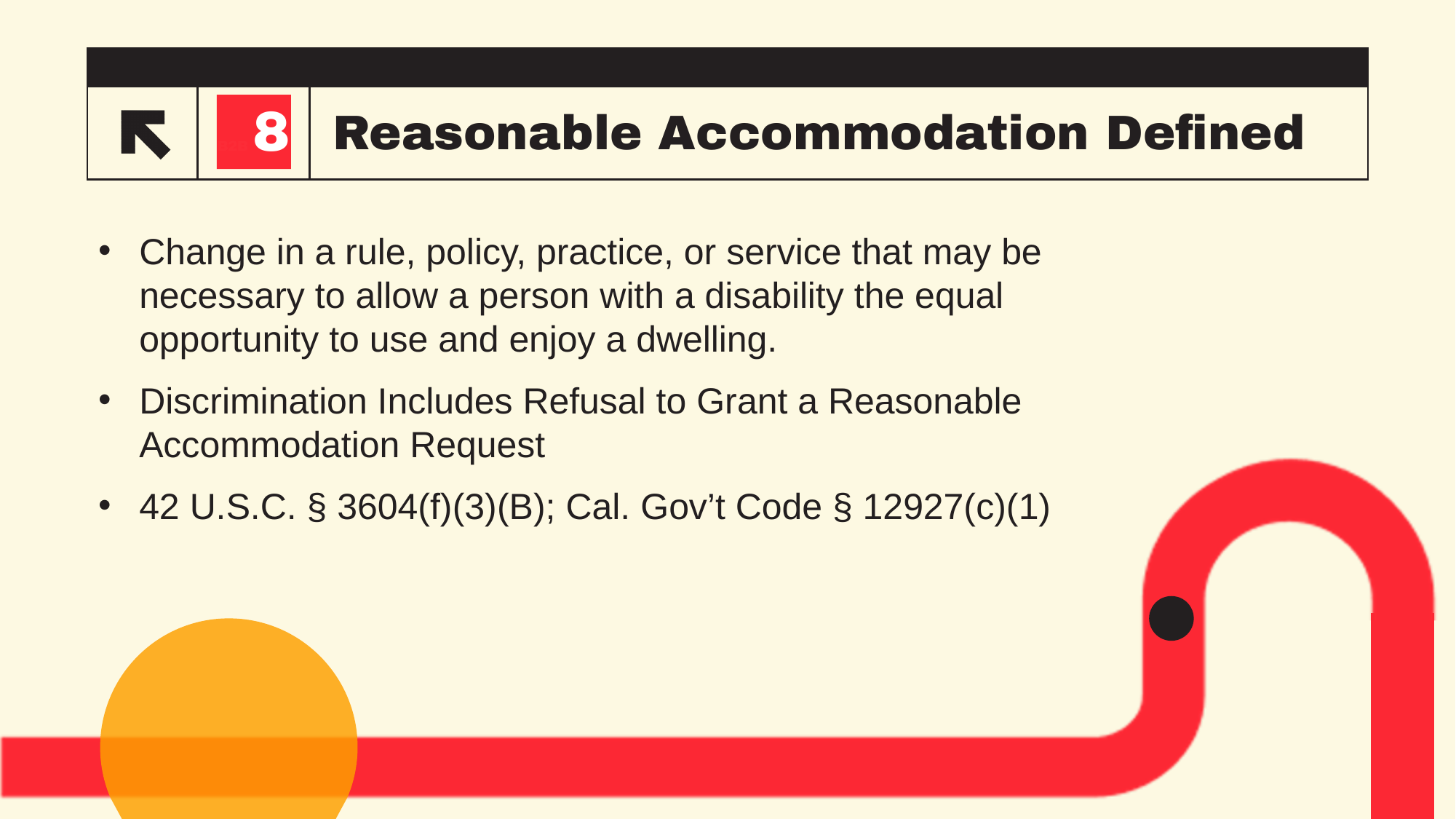

# Reasonable Accommodation Defined
B2B 8
Change in a rule, policy, practice, or service that may be necessary to allow a person with a disability the equal opportunity to use and enjoy a dwelling.
Discrimination Includes Refusal to Grant a Reasonable Accommodation Request
42 U.S.C. § 3604(f)(3)(B); Cal. Gov’t Code § 12927(c)(1)